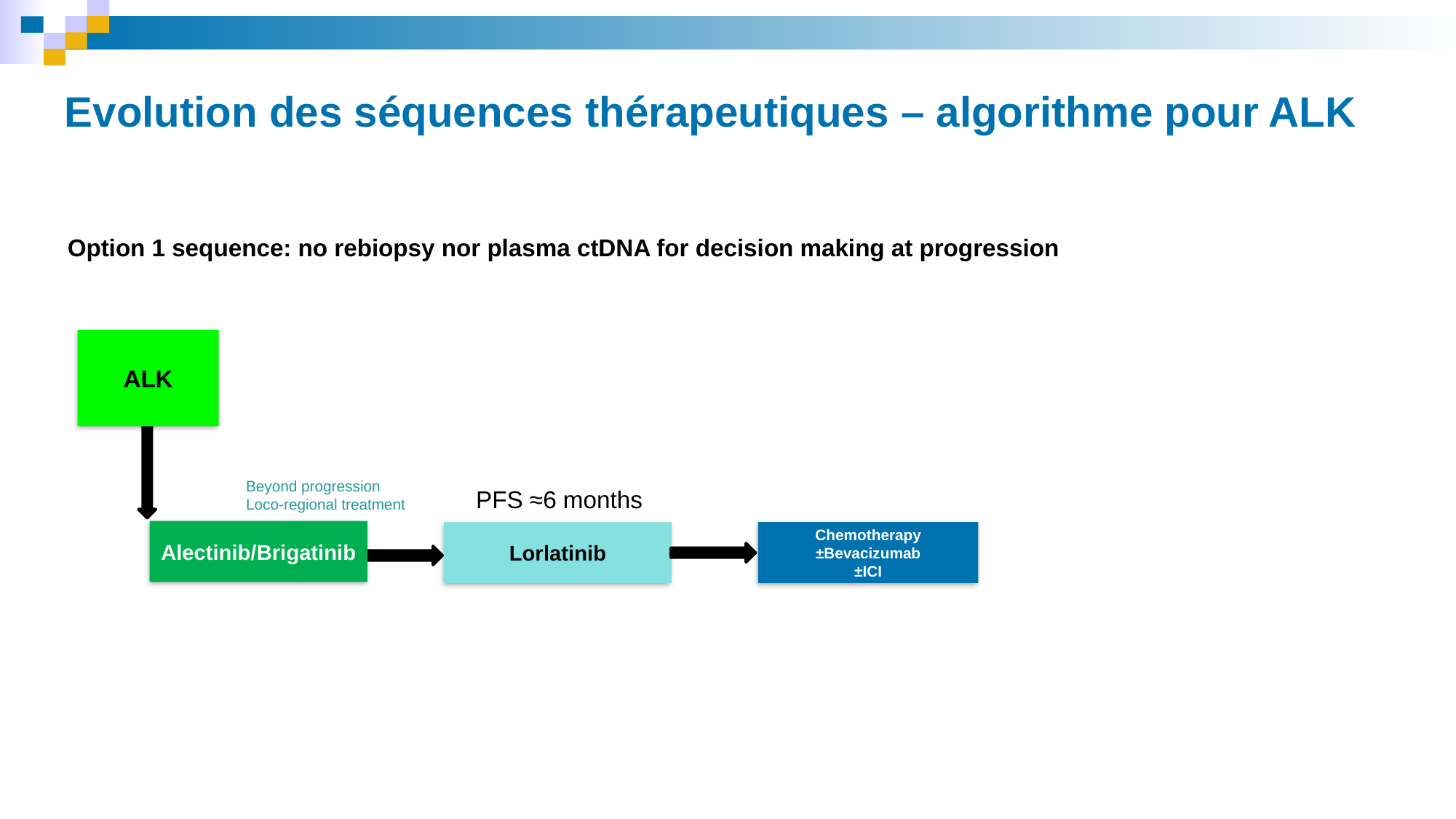

# Evolution des séquences thérapeutiques – algorithme pour ALK
Option 1 sequence: no rebiopsy nor plasma ctDNA for decision making at progression
ALK

Beyond progression
Loco-regional treatment
PFS ≈6 months
Alectinib/Brigatinib
Chemotherapy
±Bevacizumab
±ICI
Lorlatinib